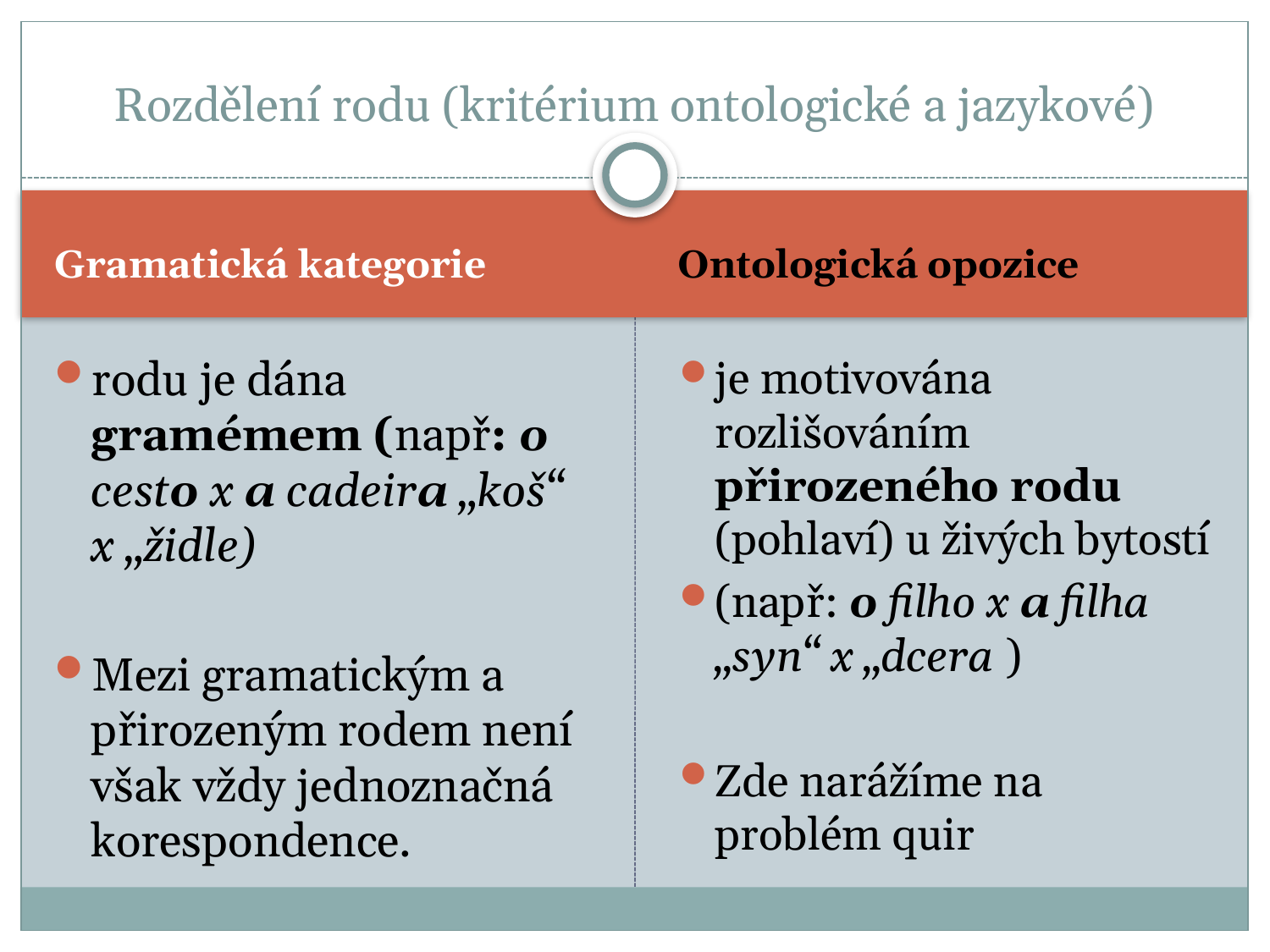

# Rozdělení rodu (kritérium ontologické a jazykové)
Gramatická kategorie
Ontologická opozice
rodu je dána gramémem (např: o  cesto x a cadeira „koš“ x „židle)

Mezi gramatickým a přirozeným rodem není však vždy jednoznačná korespondence.

je motivována rozlišováním přirozeného rodu (pohlaví) u živých bytostí
(např: o filho x a filha „syn“ x „dcera )

Zde narážíme na problém quir